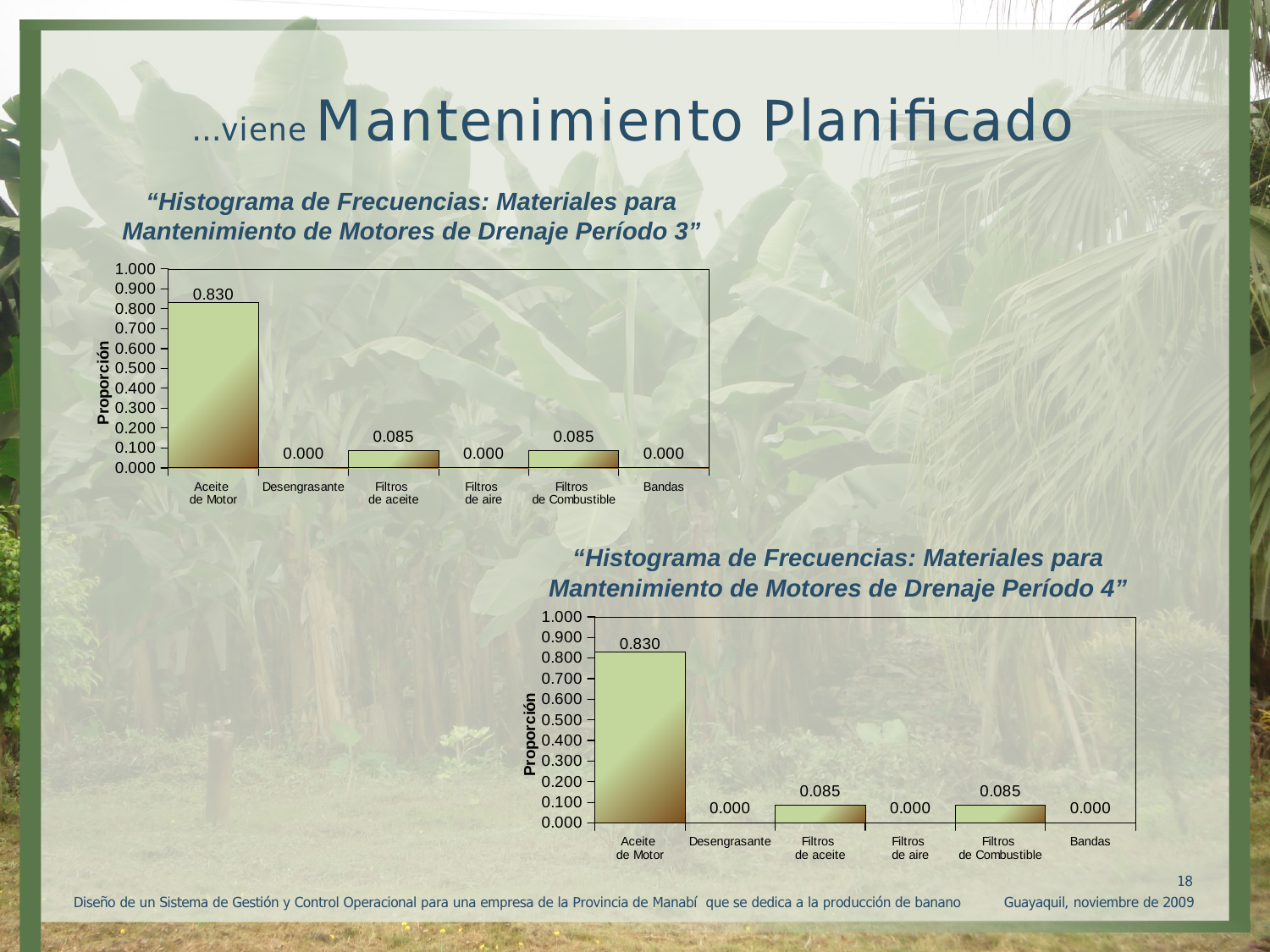

# ...viene Mantenimiento Planificado

“Histograma de Frecuencias: Materiales para Mantenimiento de Motores de Drenaje Período 3”

### Chart

| Category |  |
|---|---|
| Aceite
de Motor | 0.8297872340425536 |
| Desengrasante | 0.0 |
| Filtros
de aceite | 0.08510638297872354 |
| Filtros
de aire | 0.0 |
| Filtros
de Combustible | 0.08510638297872354 |
| Bandas | 0.0 |
“Histograma de Frecuencias: Materiales para Mantenimiento de Motores de Drenaje Período 4”

### Chart

| Category |  |
|---|---|
| Aceite
de Motor | 0.8297872340425536 |
| Desengrasante | 0.0 |
| Filtros
de aceite | 0.08510638297872354 |
| Filtros
de aire | 0.0 |
| Filtros
de Combustible | 0.08510638297872354 |
| Bandas | 0.0 |
18
Diseño de un Sistema de Gestión y Control Operacional para una empresa de la Provincia de Manabí  que se dedica a la producción de banano
Guayaquil, noviembre de 2009